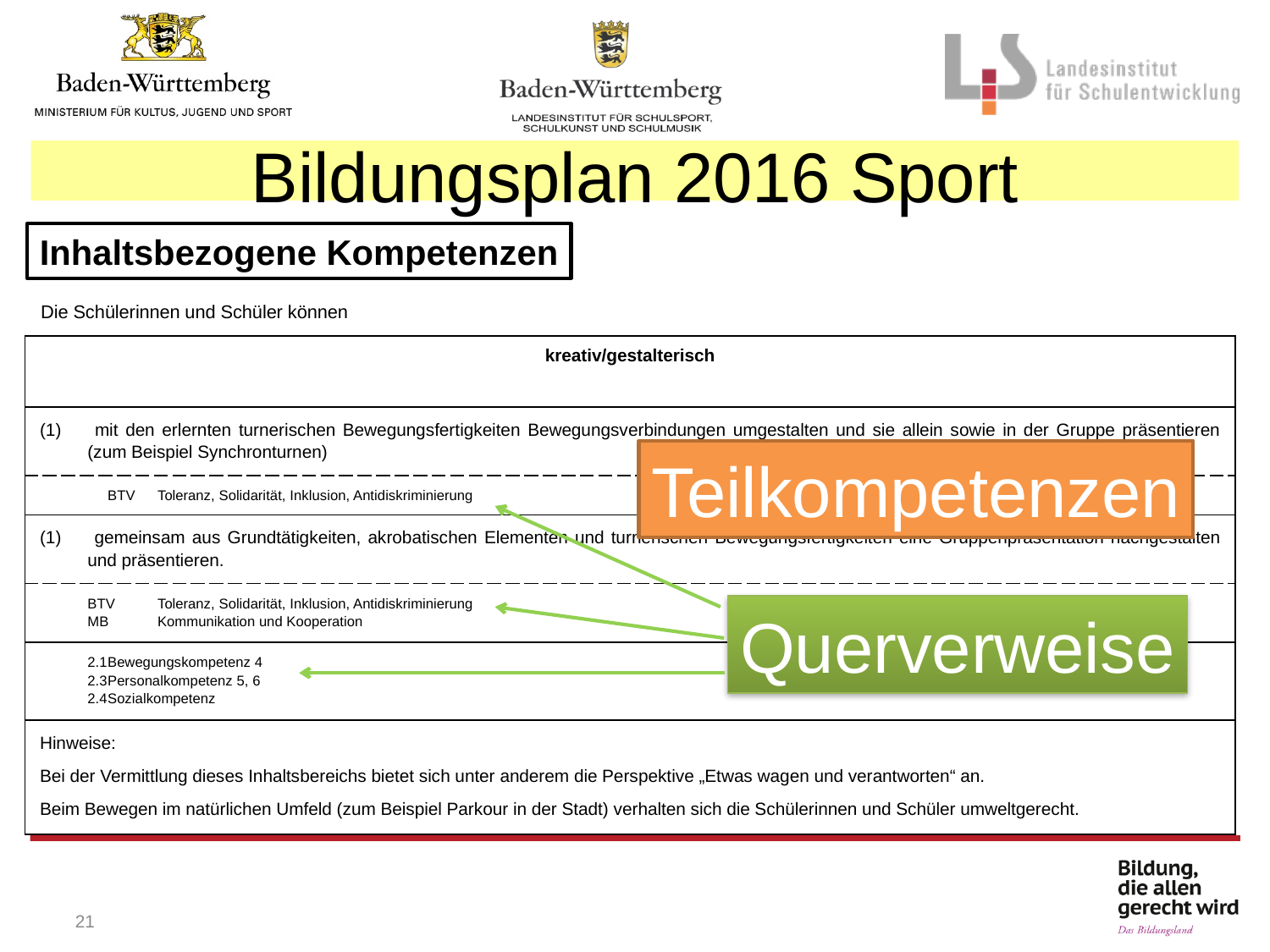

Bildungsplan 2016 Sport
Inhaltsbezogene Kompetenzen
Die Schülerinnen und Schüler können
| kreativ/gestalterisch |
| --- |
| mit den erlernten turnerischen Bewegungsfertigkeiten Bewegungsverbindungen umgestalten und sie allein sowie in der Gruppe präsentieren (zum Beispiel Synchronturnen) |
| BTV Toleranz, Solidarität, Inklusion, Antidiskriminierung |
| gemeinsam aus Grundtätigkeiten, akrobatischen Elementen und turnerischen Bewegungsfertigkeiten eine Gruppenpräsentation nachgestalten und präsentieren. |
| BTV Toleranz, Solidarität, Inklusion, Antidiskriminierung MB Kommunikation und Kooperation |
| 2.1 Bewegungskompetenz 4 2.3 Personalkompetenz 5, 6 2.4 Sozialkompetenz |
| Hinweise: Bei der Vermittlung dieses Inhaltsbereichs bietet sich unter anderem die Perspektive „Etwas wagen und verantworten“ an. Beim Bewegen im natürlichen Umfeld (zum Beispiel Parkour in der Stadt) verhalten sich die Schülerinnen und Schüler umweltgerecht. |
Teilkompetenzen
Querverweise